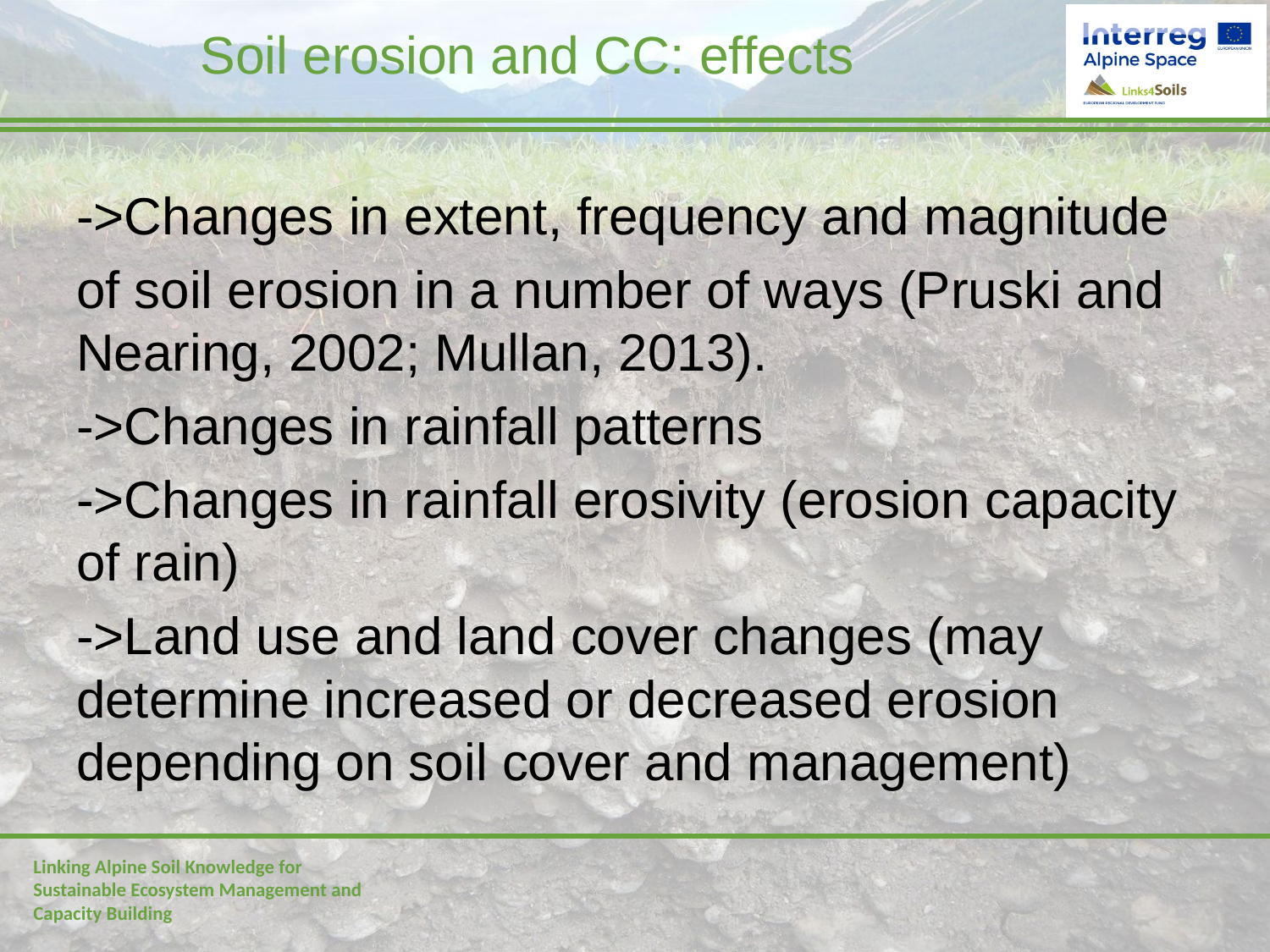

# Soil erosion and CC: effects
->Changes in extent, frequency and magnitude
of soil erosion in a number of ways (Pruski and Nearing, 2002; Mullan, 2013).
->Changes in rainfall patterns
->Changes in rainfall erosivity (erosion capacity of rain)
->Land use and land cover changes (may determine increased or decreased erosion depending on soil cover and management)